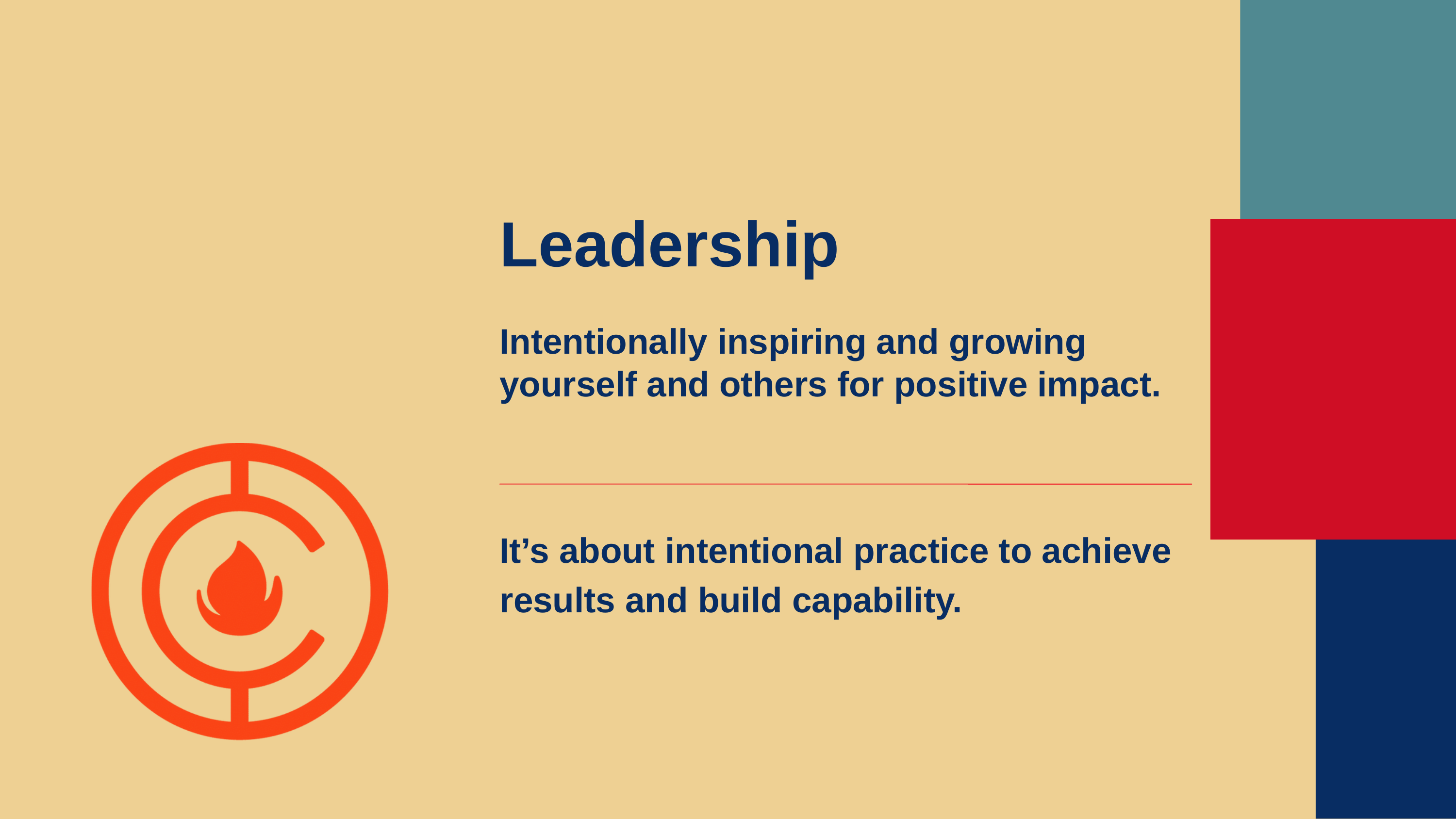

Leadership
Intentionally inspiring and growing yourself and others for positive impact.

It’s about intentional practice to achieve results and build capability.